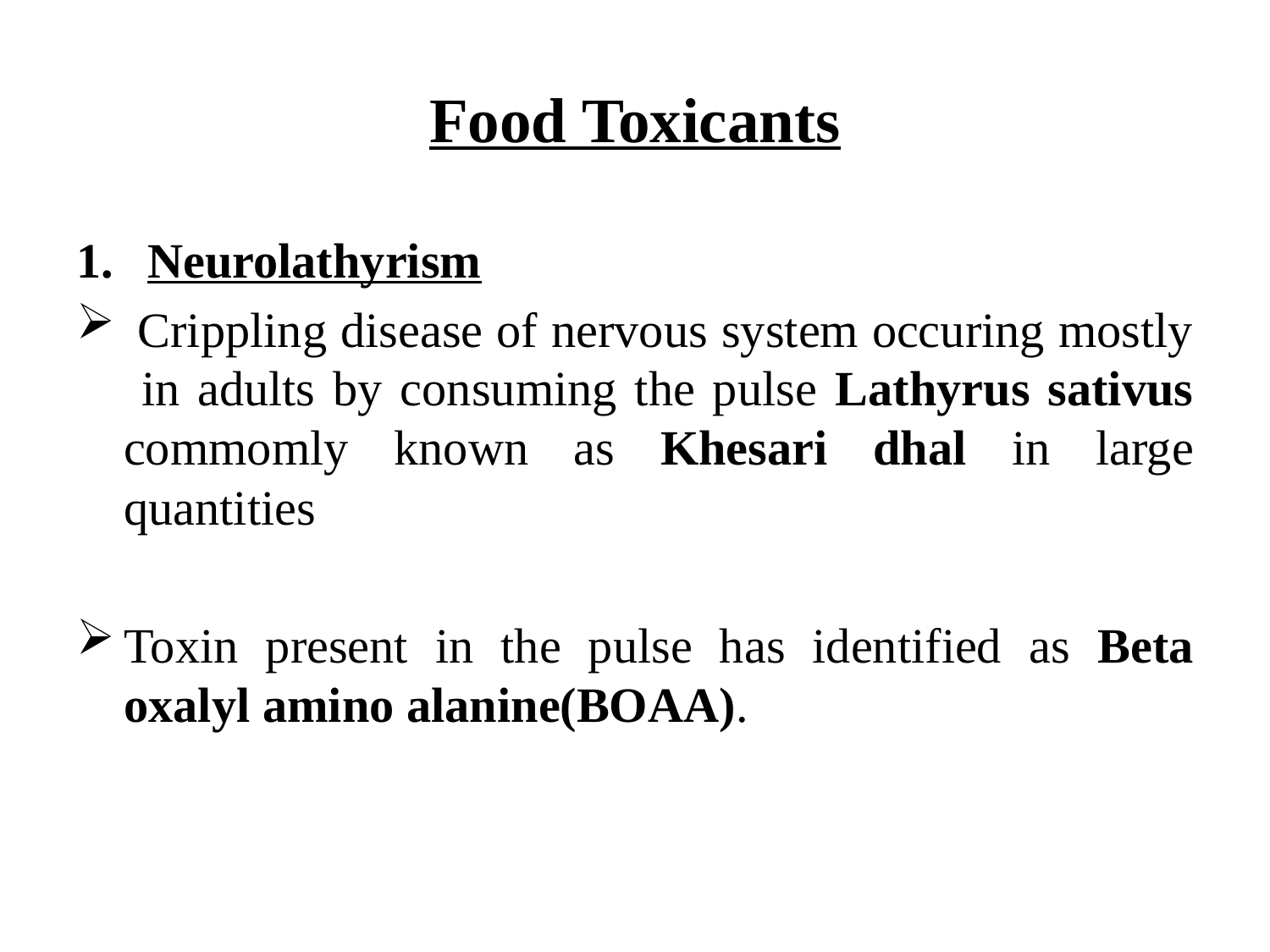

# Food Toxicants
Neurolathyrism
 Crippling disease of nervous system occuring mostly  in adults by consuming the pulse Lathyrus sativus commomly known as Khesari dhal in large quantities

Toxin present in the pulse has identified as Beta oxalyl amino alanine(BOAA).